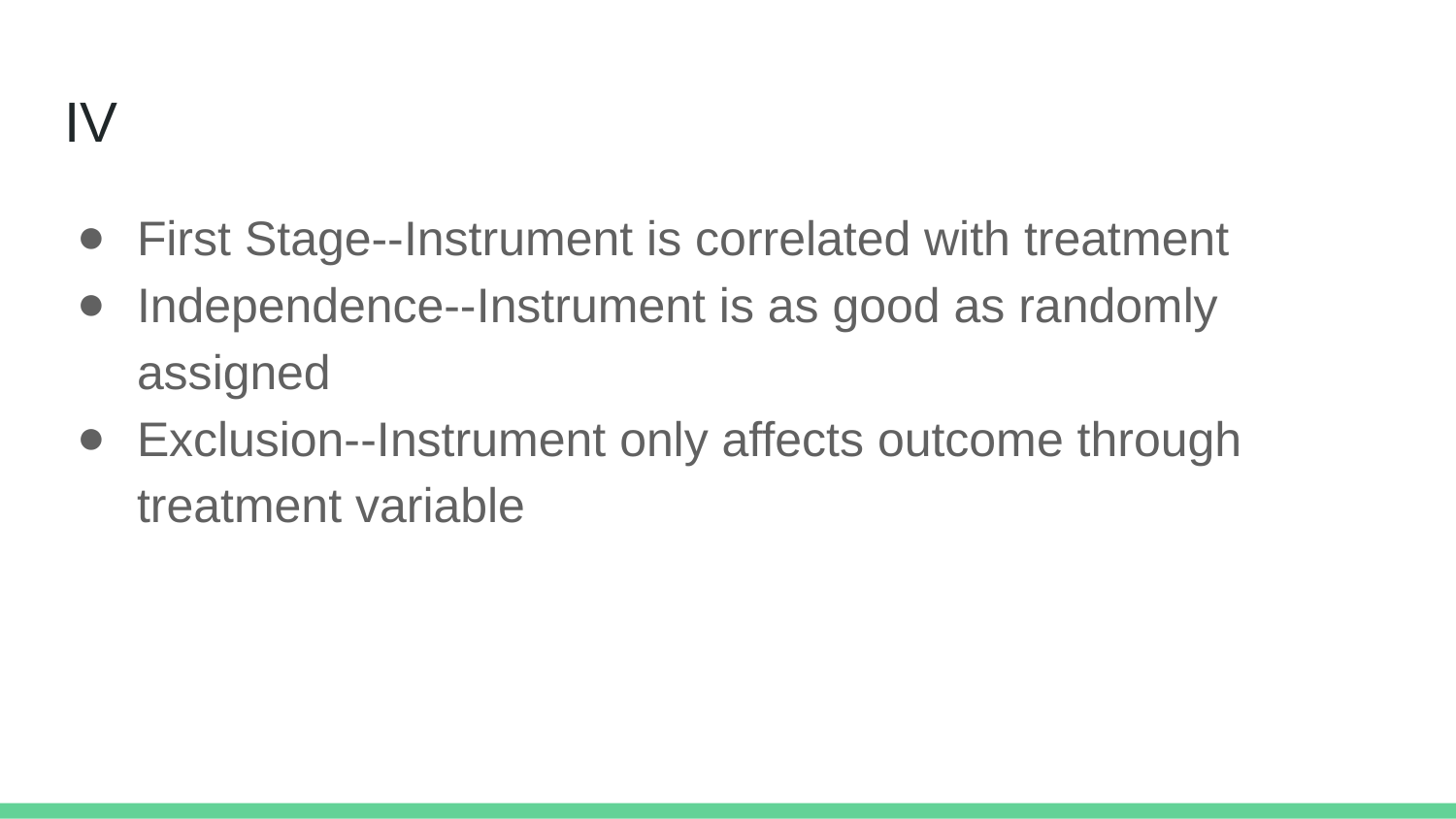

# IV
First Stage--Instrument is correlated with treatment
Independence--Instrument is as good as randomly assigned
Exclusion--Instrument only affects outcome through treatment variable